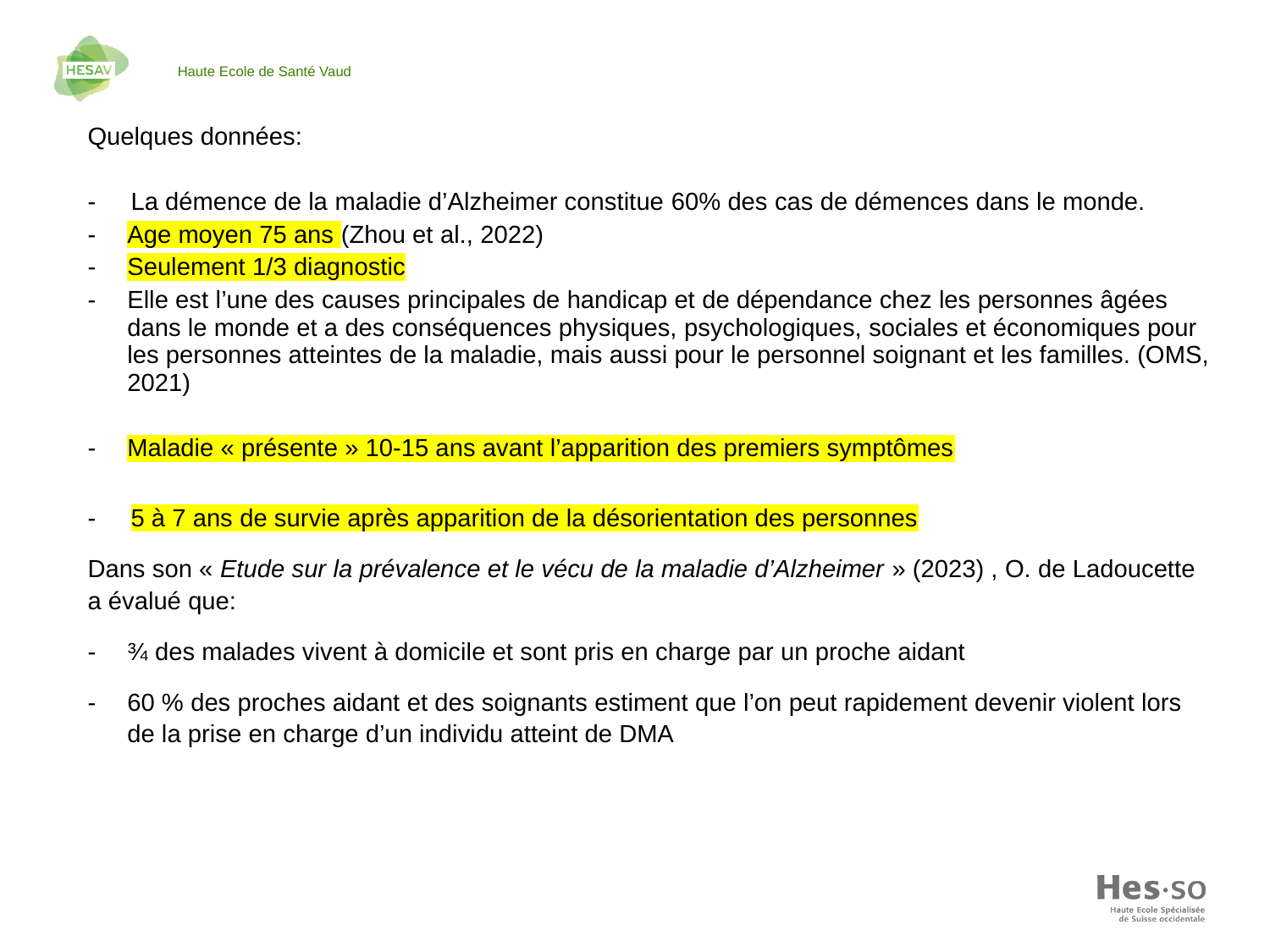

Quelques données:

-     La démence de la maladie d’Alzheimer constitue 60% des cas de démences dans le monde.
Age moyen 75 ans (Zhou et al., 2022)
Seulement 1/3 diagnostic
Elle est l’une des causes principales de handicap et de dépendance chez les personnes âgées dans le monde et a des conséquences physiques, psychologiques, sociales et économiques pour les personnes atteintes de la maladie, mais aussi pour le personnel soignant et les familles. (OMS, 2021)

Maladie « présente » 10-15 ans avant l’apparition des premiers symptômes

-     5 à 7 ans de survie après apparition de la désorientation des personnes
Dans son « Etude sur la prévalence et le vécu de la maladie d’Alzheimer » (2023) , O. de Ladoucette a évalué que:
¾ des malades vivent à domicile et sont pris en charge par un proche aidant
60 % des proches aidant et des soignants estiment que l’on peut rapidement devenir violent lors de la prise en charge d’un individu atteint de DMA